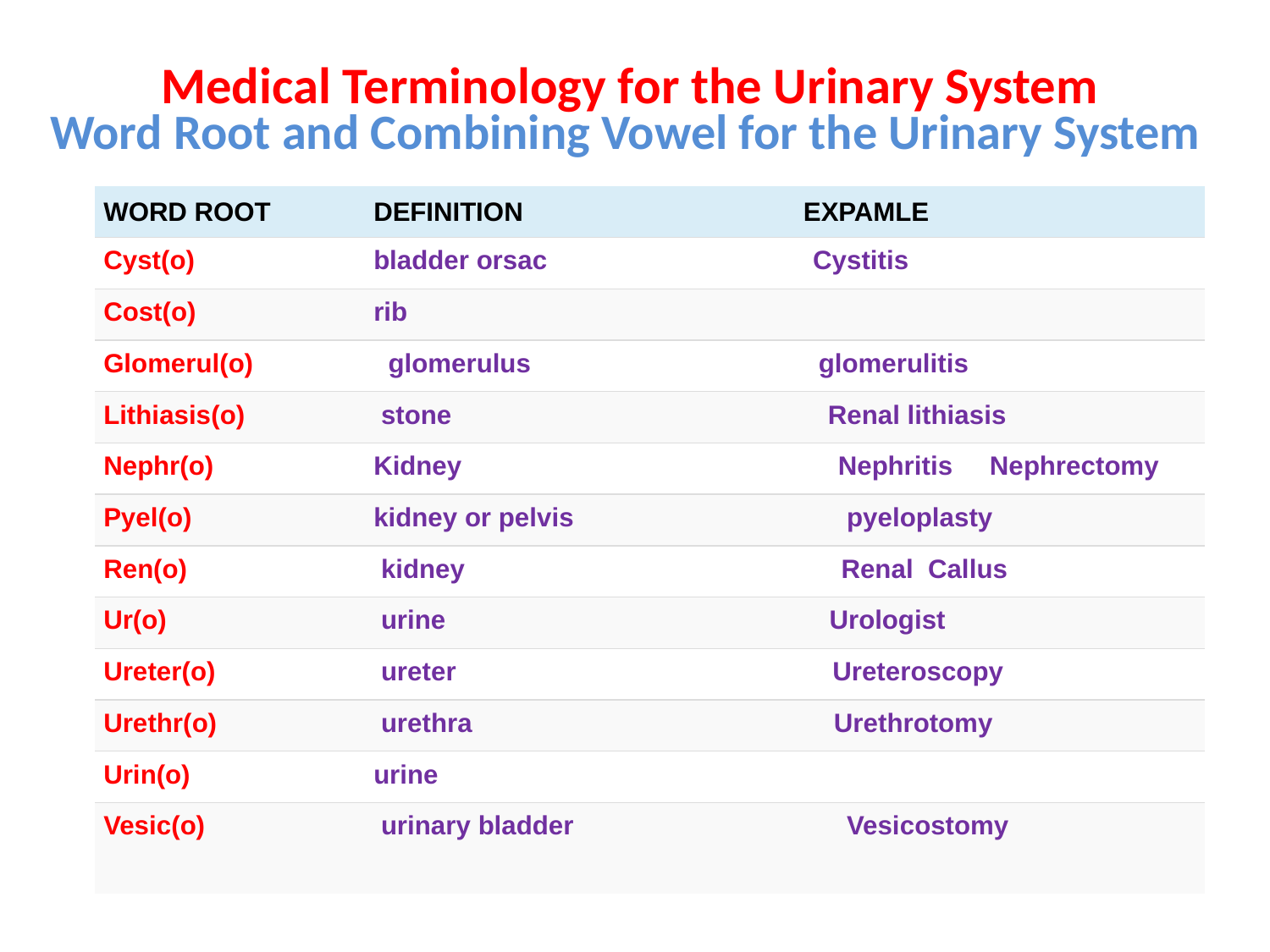

Word Root and Combining Vowel for the Urinary System
# Medical Terminology for the Urinary System
| WORD ROOT | DEFINITION Expamle |
| --- | --- |
| Cyst(o) | bladder orsac Cystitis |
| Cost(o) | rib |
| Glomerul(o) | glomerulus glomerulitis |
| Lithiasis(o) | stone Renal lithiasis |
| Nephr(o) | Kidney Nephritis Nephrectomy |
| Pyel(o) | kidney or pelvis pyeloplasty |
| Ren(o) | kidney Renal Callus |
| Ur(o) | urine Urologist |
| Ureter(o) | ureter Ureteroscopy |
| Urethr(o) | urethra Urethrotomy |
| Urin(o) | urine |
| Vesic(o) | urinary bladder Vesicostomy |